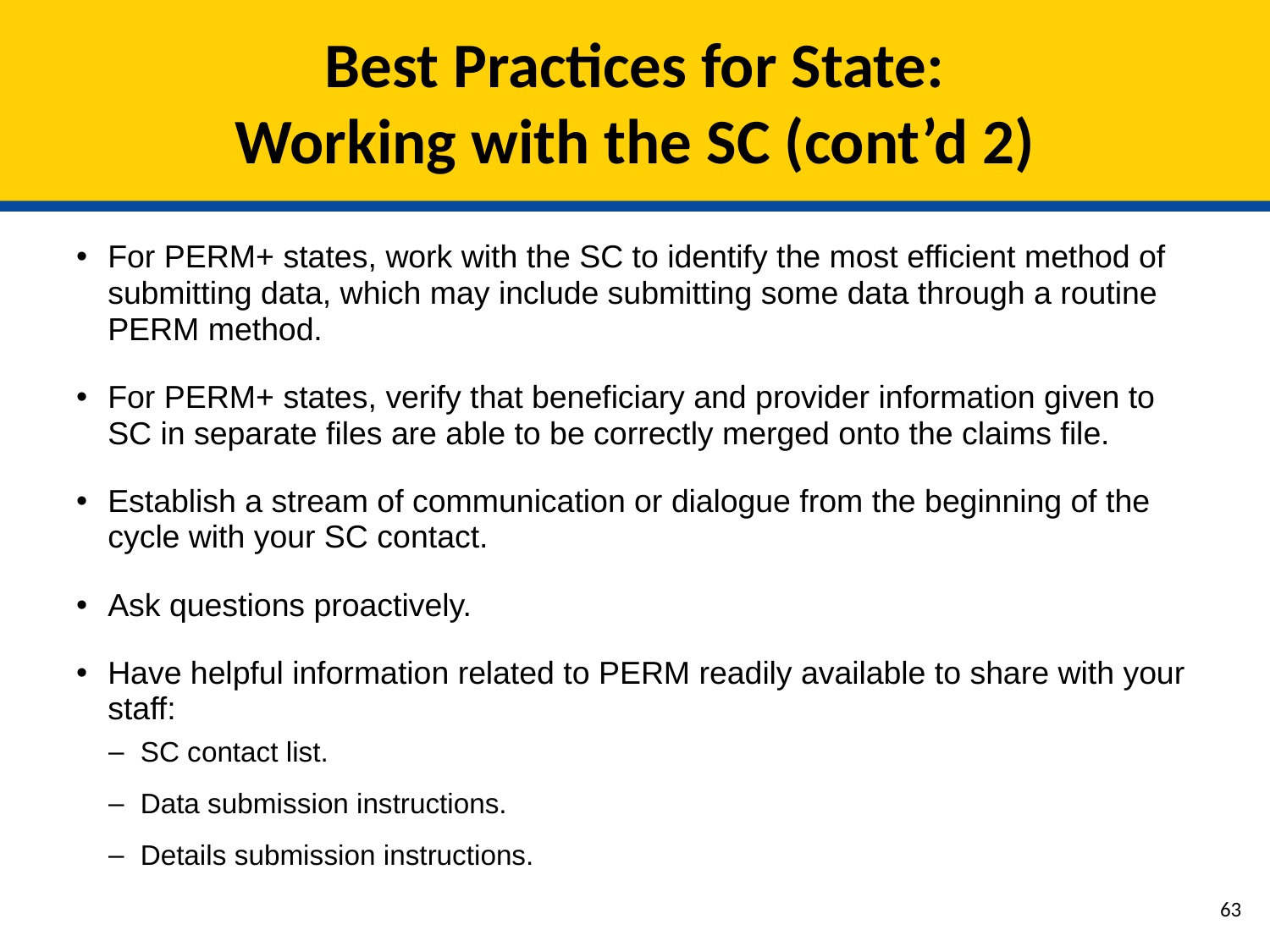

# Best Practices for State: Working with the SC (cont’d 2)
For PERM+ states, work with the SC to identify the most efficient method of submitting data, which may include submitting some data through a routine PERM method.
For PERM+ states, verify that beneficiary and provider information given to SC in separate files are able to be correctly merged onto the claims file.
Establish a stream of communication or dialogue from the beginning of the cycle with your SC contact.
Ask questions proactively.
Have helpful information related to PERM readily available to share with your staff:
SC contact list.
Data submission instructions.
Details submission instructions.
63